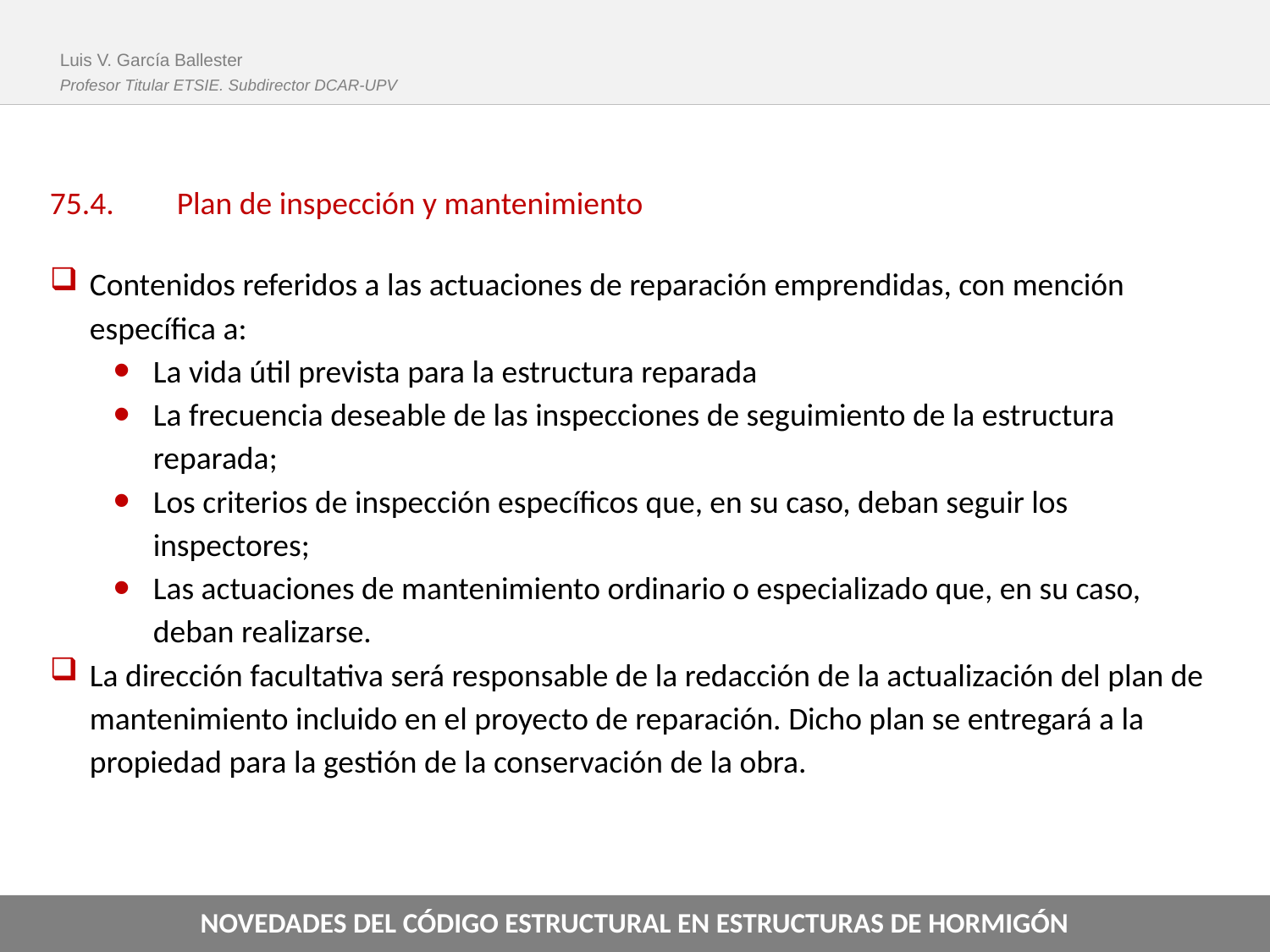

Luis V. García Ballester
Profesor Titular ETSIE. Subdirector DCAR-UPV
75.4.	Plan de inspección y mantenimiento

Contenidos referidos a las actuaciones de reparación emprendidas, con mención específica a:
La vida útil prevista para la estructura reparada
La frecuencia deseable de las inspecciones de seguimiento de la estructura reparada;
Los criterios de inspección específicos que, en su caso, deban seguir los inspectores;
Las actuaciones de mantenimiento ordinario o especializado que, en su caso, deban realizarse.
La dirección facultativa será responsable de la redacción de la actualización del plan de mantenimiento incluido en el proyecto de reparación. Dicho plan se entregará a la propiedad para la gestión de la conservación de la obra.

NOVEDADES DEL CÓDIGO ESTRUCTURAL EN ESTRUCTURAS DE HORMIGÓN